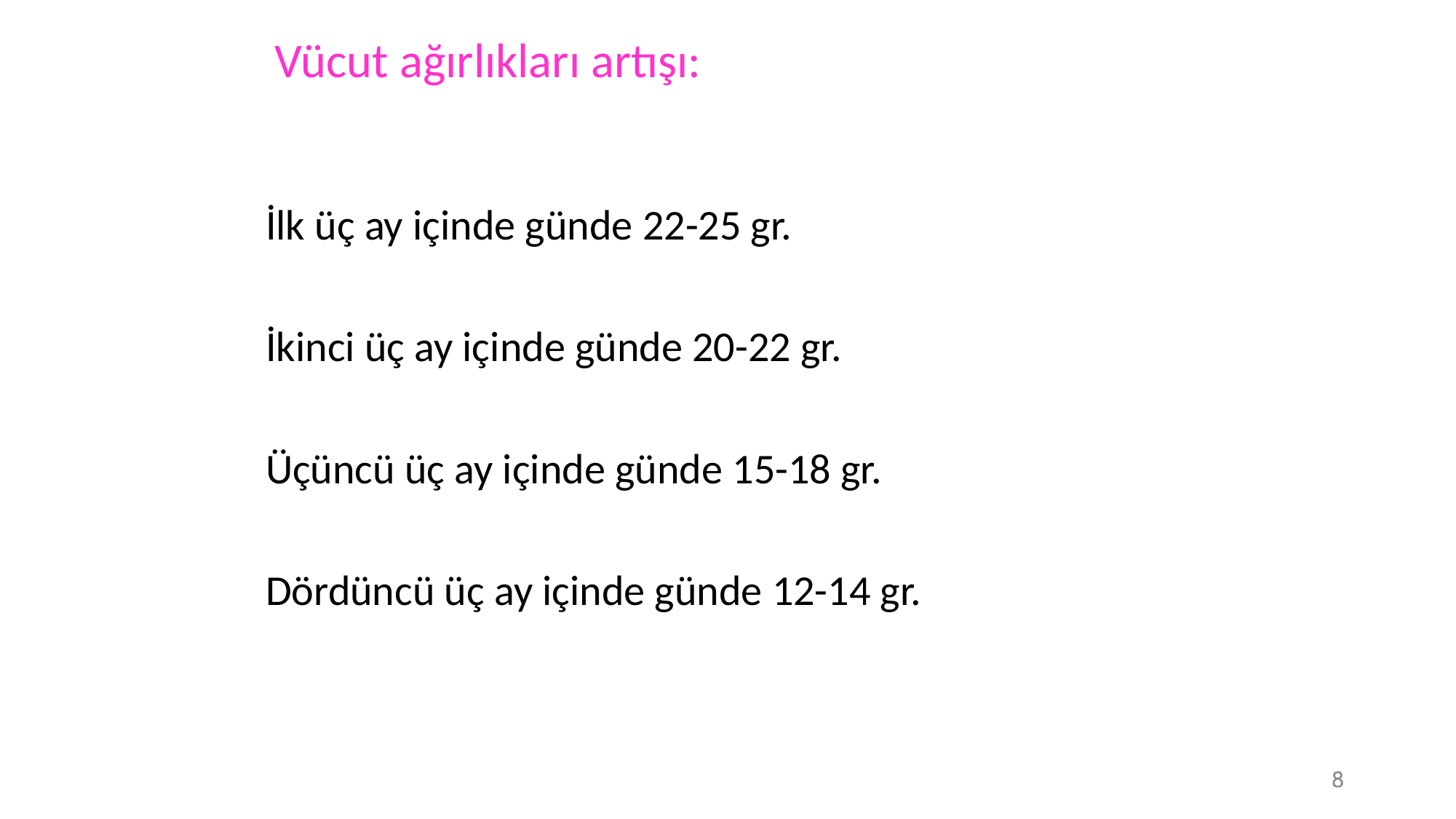

# Vücut ağırlıkları artışı:

İlk üç ay içinde günde 22-25 gr.

İkinci üç ay içinde günde 20-22 gr.

Üçüncü üç ay içinde günde 15-18 gr.

Dördüncü üç ay içinde günde 12-14 gr.
8